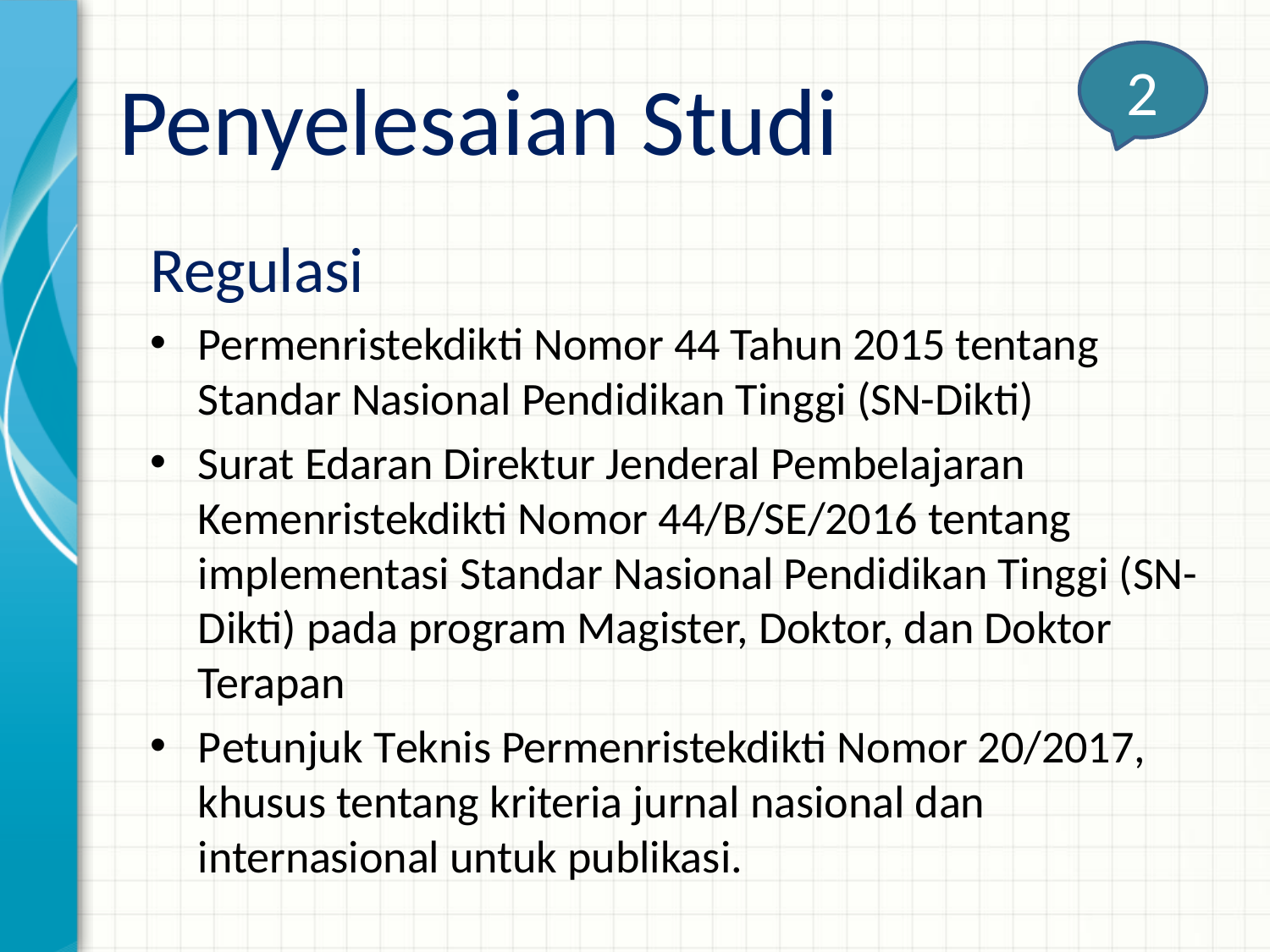

# Penyelesaian Studi
2
Regulasi
Permenristekdikti Nomor 44 Tahun 2015 tentang Standar Nasional Pendidikan Tinggi (SN-Dikti)
Surat Edaran Direktur Jenderal Pembelajaran Kemenristekdikti Nomor 44/B/SE/2016 tentang implementasi Standar Nasional Pendidikan Tinggi (SN-Dikti) pada program Magister, Doktor, dan Doktor Terapan
Petunjuk Teknis Permenristekdikti Nomor 20/2017, khusus tentang kriteria jurnal nasional dan internasional untuk publikasi.